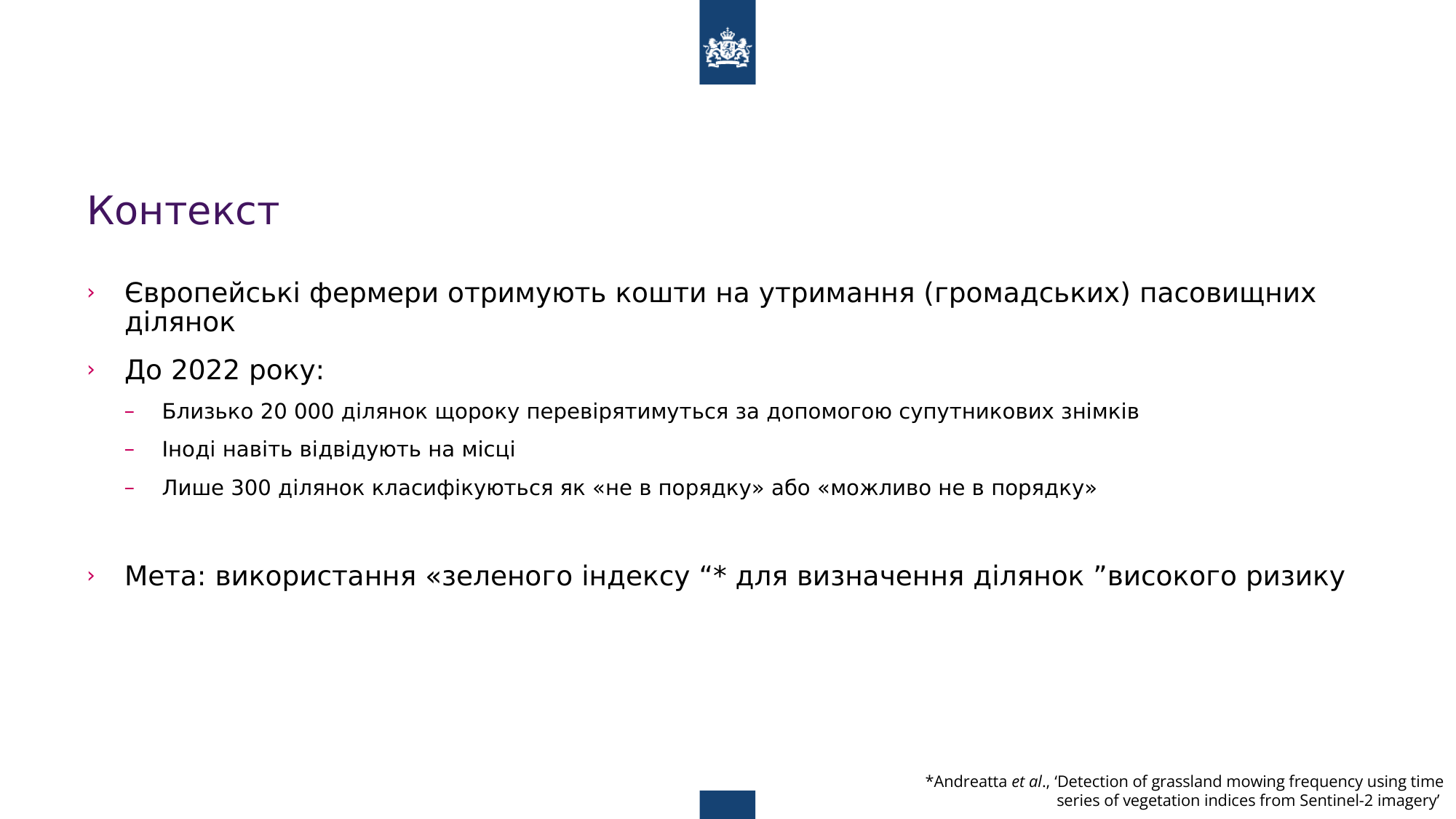

# Контекст
Європейські фермери отримують кошти на утримання (громадських) пасовищних ділянок
До 2022 року:
Близько 20 000 ділянок щороку перевірятимуться за допомогою супутникових знімків
Іноді навіть відвідують на місці
Лише 300 ділянок класифікуються як «не в порядку» або «можливо не в порядку»

Мета: використання «зеленого індексу “* для визначення ділянок ”високого ризику
*Andreatta et al., ‘Detection of grassland mowing frequency using time series of vegetation indices from Sentinel-2 imagery’